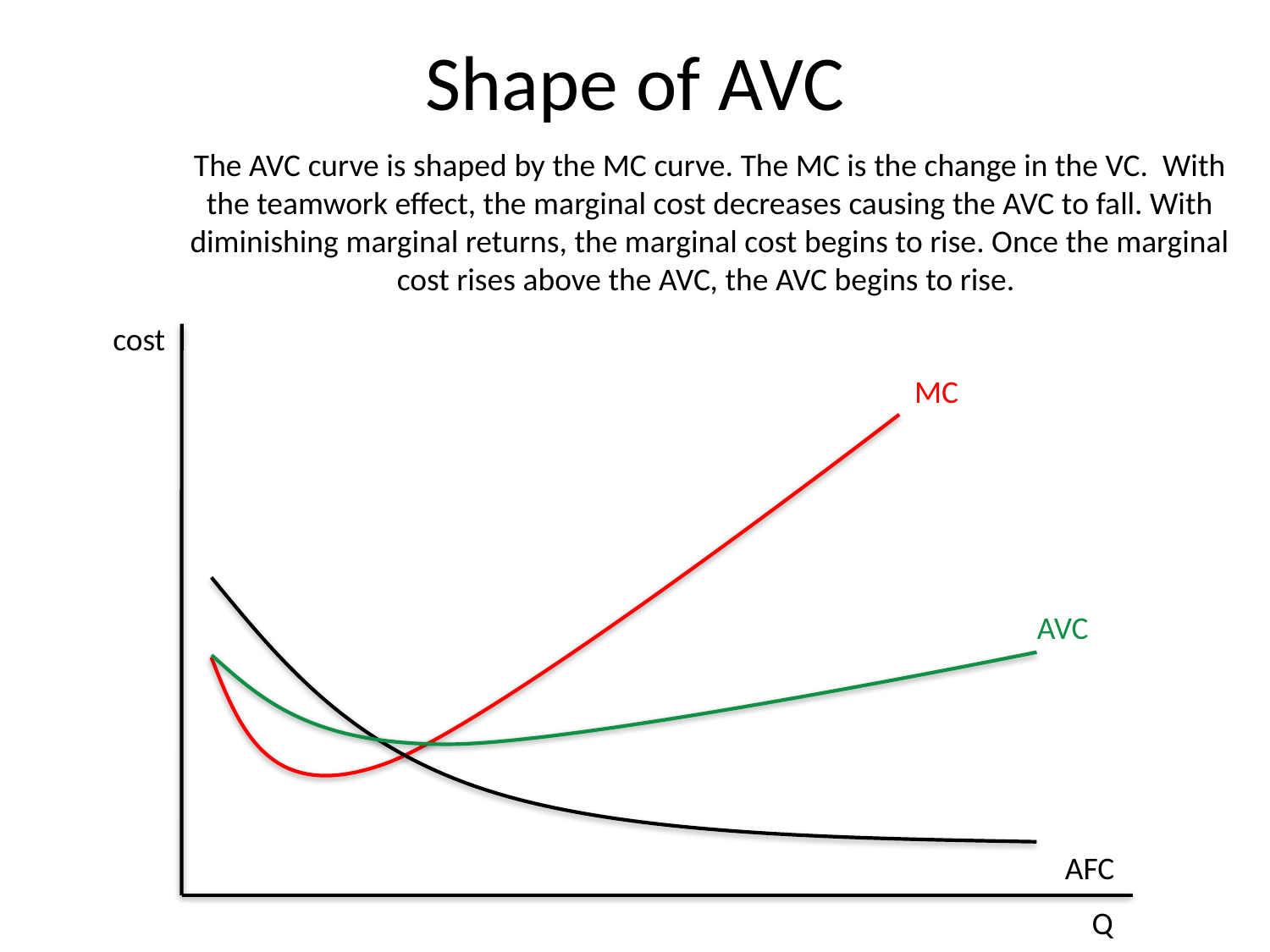

# Shape of AVC
The AVC curve is shaped by the MC curve. The MC is the change in the VC.  With the teamwork effect, the marginal cost decreases causing the AVC to fall. With diminishing marginal returns, the marginal cost begins to rise. Once the marginal cost rises above the AVC, the AVC begins to rise.
cost
MC

AVC

AFC
Q